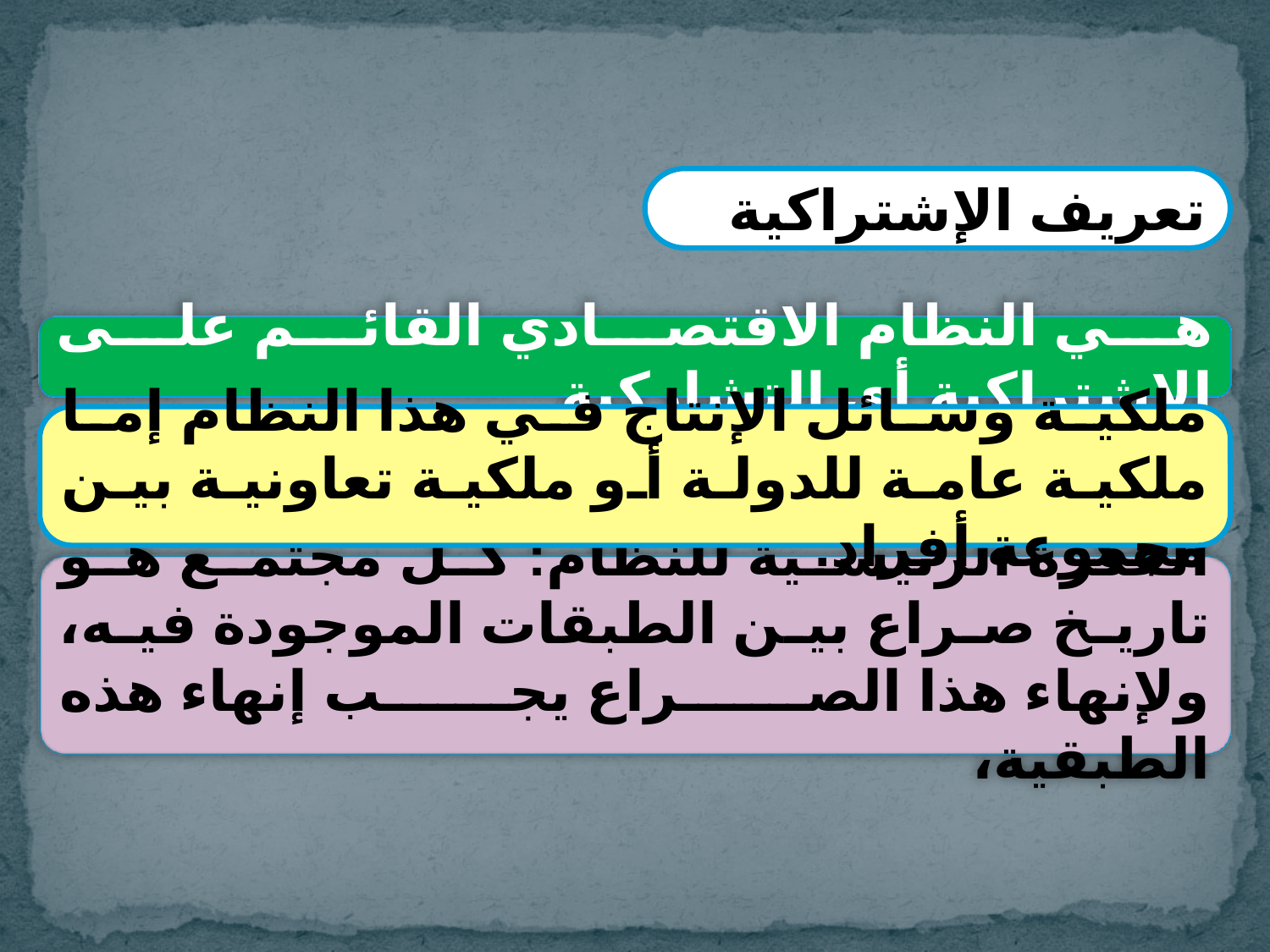

تعريف الإشتراكية
هي النظام الاقتصادي القائم على الاشتراكية أي التشاركية
ملكية وسائل الإنتاج في هذا النظام إما ملكية عامة للدولة أو ملكية تعاونية بين مجموعة أفراد.
الفكرة الرئيسية للنظام: كل مجتمع هو تاريخ صراع بين الطبقات الموجودة فيه، ولإنهاء هذا الصراع يجب إنهاء هذه الطبقية،